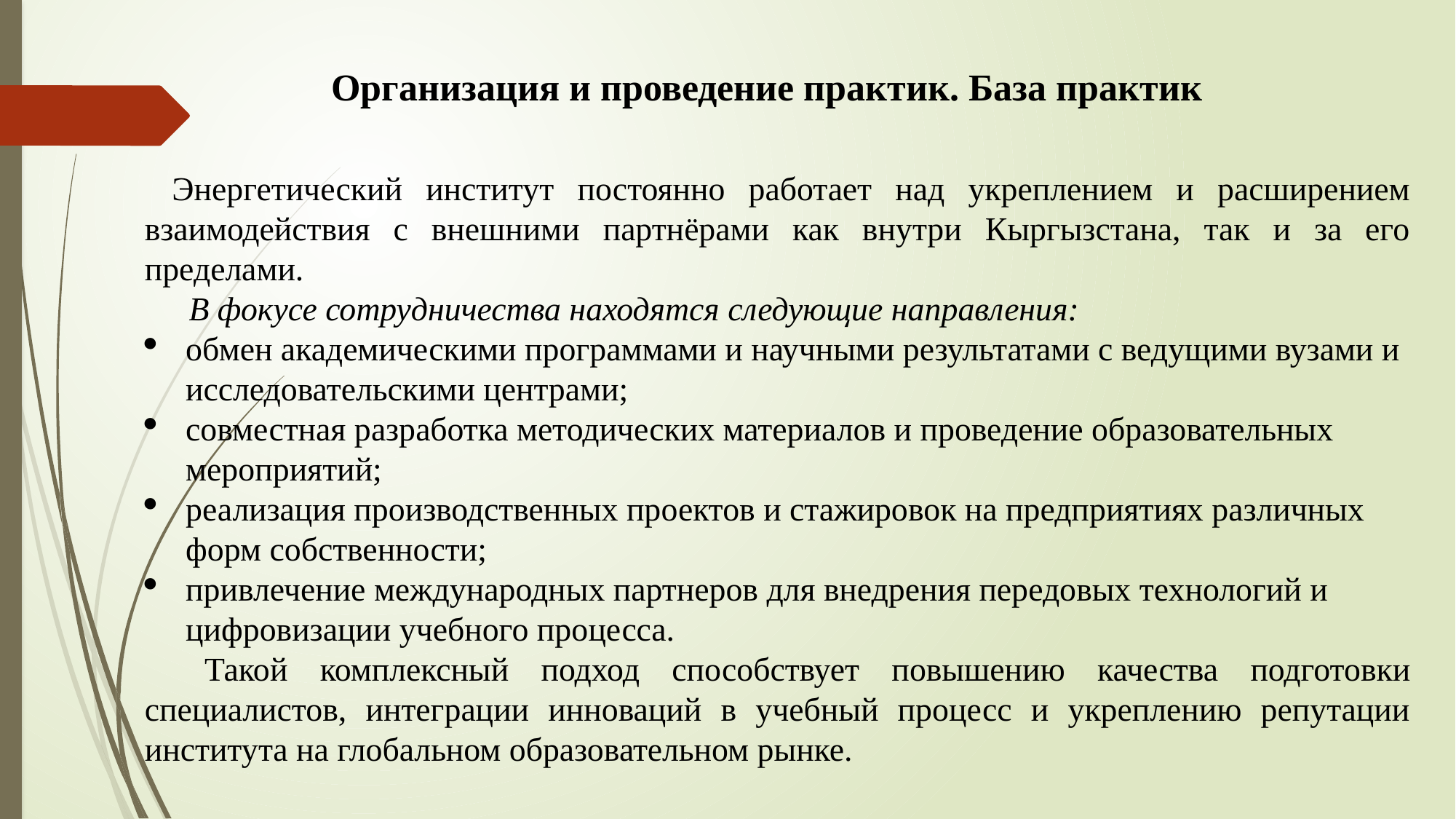

Организация и проведение практик. База практик
#
Энергетический институт постоянно работает над укреплением и расширением взаимодействия с внешними партнёрами как внутри Кыргызстана, так и за его пределами.
  В фокусе сотрудничества находятся следующие направления:
обмен академическими программами и научными результатами с ведущими вузами и исследовательскими центрами;
совместная разработка методических материалов и проведение образовательных мероприятий;
реализация производственных проектов и стажировок на предприятиях различных форм собственности;
привлечение международных партнеров для внедрения передовых технологий и цифровизации учебного процесса.
 Такой комплексный подход способствует повышению качества подготовки специалистов, интеграции инноваций в учебный процесс и укреплению репутации института на глобальном образовательном рынке.